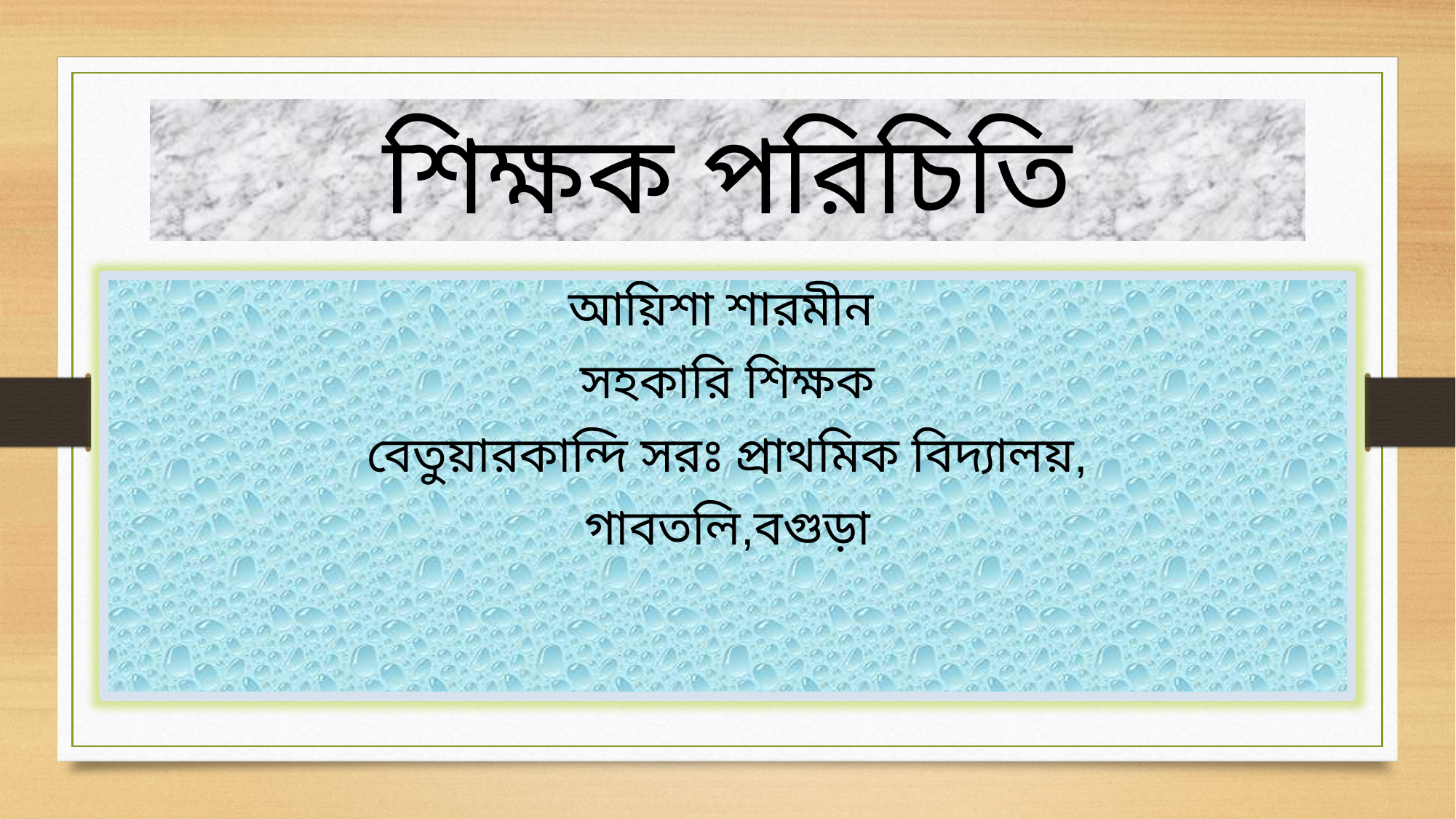

শিক্ষক পরিচিতি
আয়িশা শারমীন
সহকারি শিক্ষক
বেতুয়ারকান্দি সরঃ প্রাথমিক বিদ্যালয়,
গাবতলি,বগুড়া